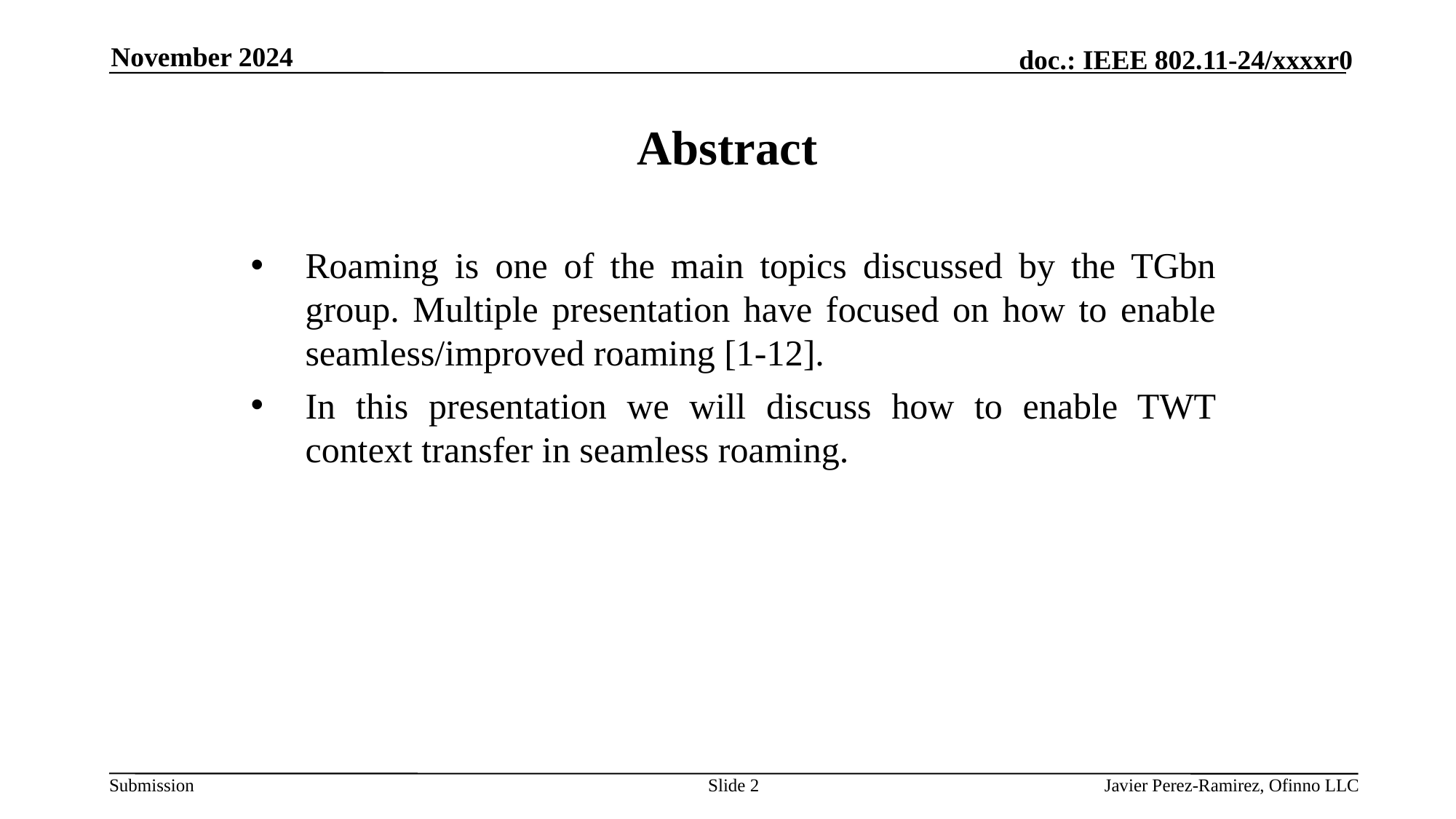

November 2024
# Abstract

Roaming is one of the main topics discussed by the TGbn group. Multiple presentation have focused on how to enable seamless/improved roaming [1-12].
In this presentation we will discuss how to enable TWT context transfer in seamless roaming.
Slide 2
Javier Perez-Ramirez, Ofinno LLC